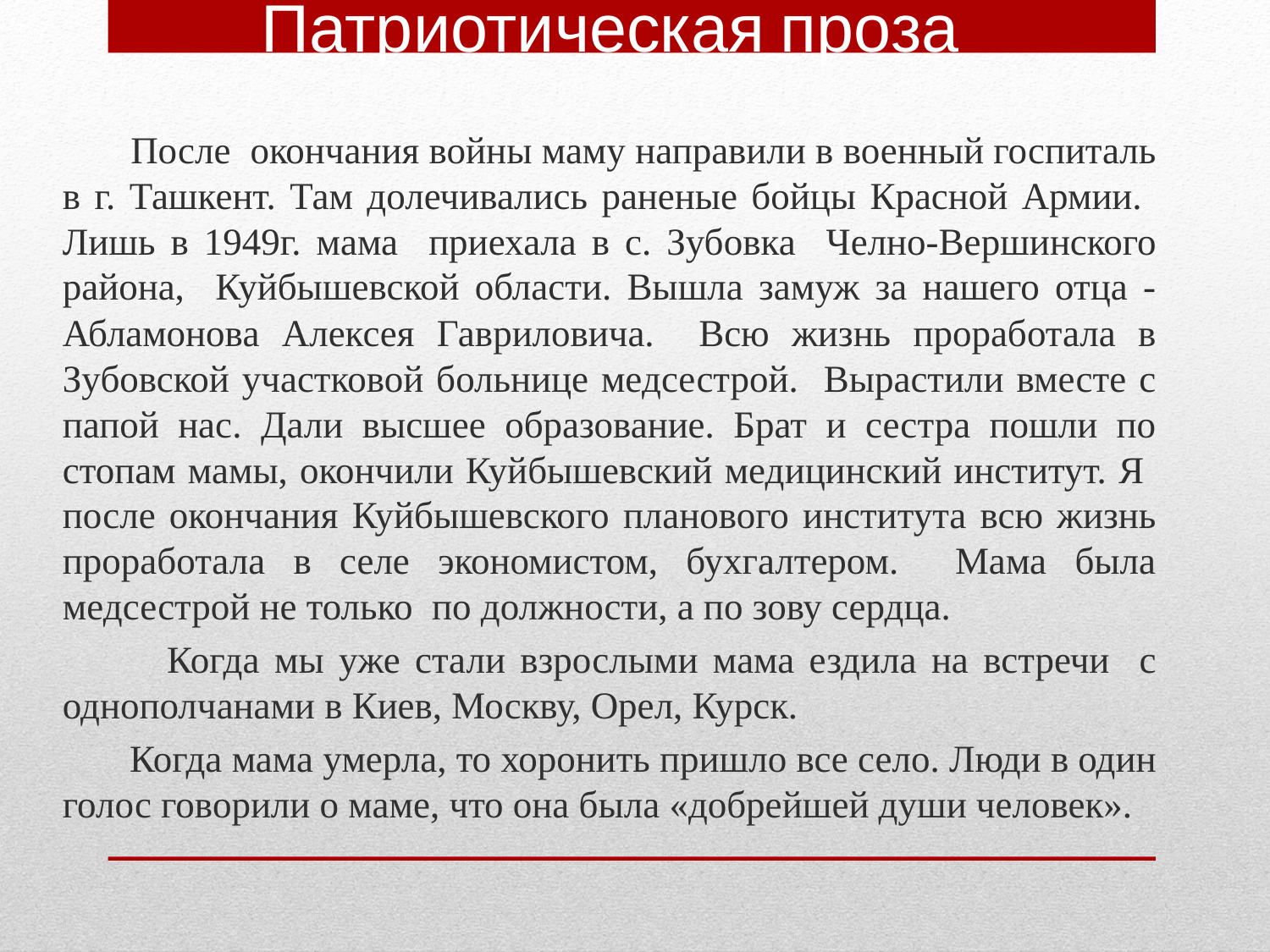

Патриотическая проза

       После  окончания войны маму направили в военный госпиталь в г. Ташкент. Там долечивались раненые бойцы Красной Армии.  Лишь в 1949г. мама  приехала в с. Зубовка  Челно-Вершинского района,  Куйбышевской области. Вышла замуж за нашего отца - Абламонова Алексея Гавриловича.  Всю жизнь проработала в Зубовской участковой больнице медсестрой.  Вырастили вместе с папой нас. Дали высшее образование. Брат и сестра пошли по стопам мамы, окончили Куйбышевский медицинский институт. Я  после окончания Куйбышевского планового института всю жизнь проработала в селе экономистом, бухгалтером.  Мама была медсестрой не только  по должности, а по зову сердца.
       Когда мы уже стали взрослыми мама ездила на встречи  с однополчанами в Киев, Москву, Орел, Курск.
       Когда мама умерла, то хоронить пришло все село. Люди в один голос говорили о маме, что она была «добрейшей души человек».